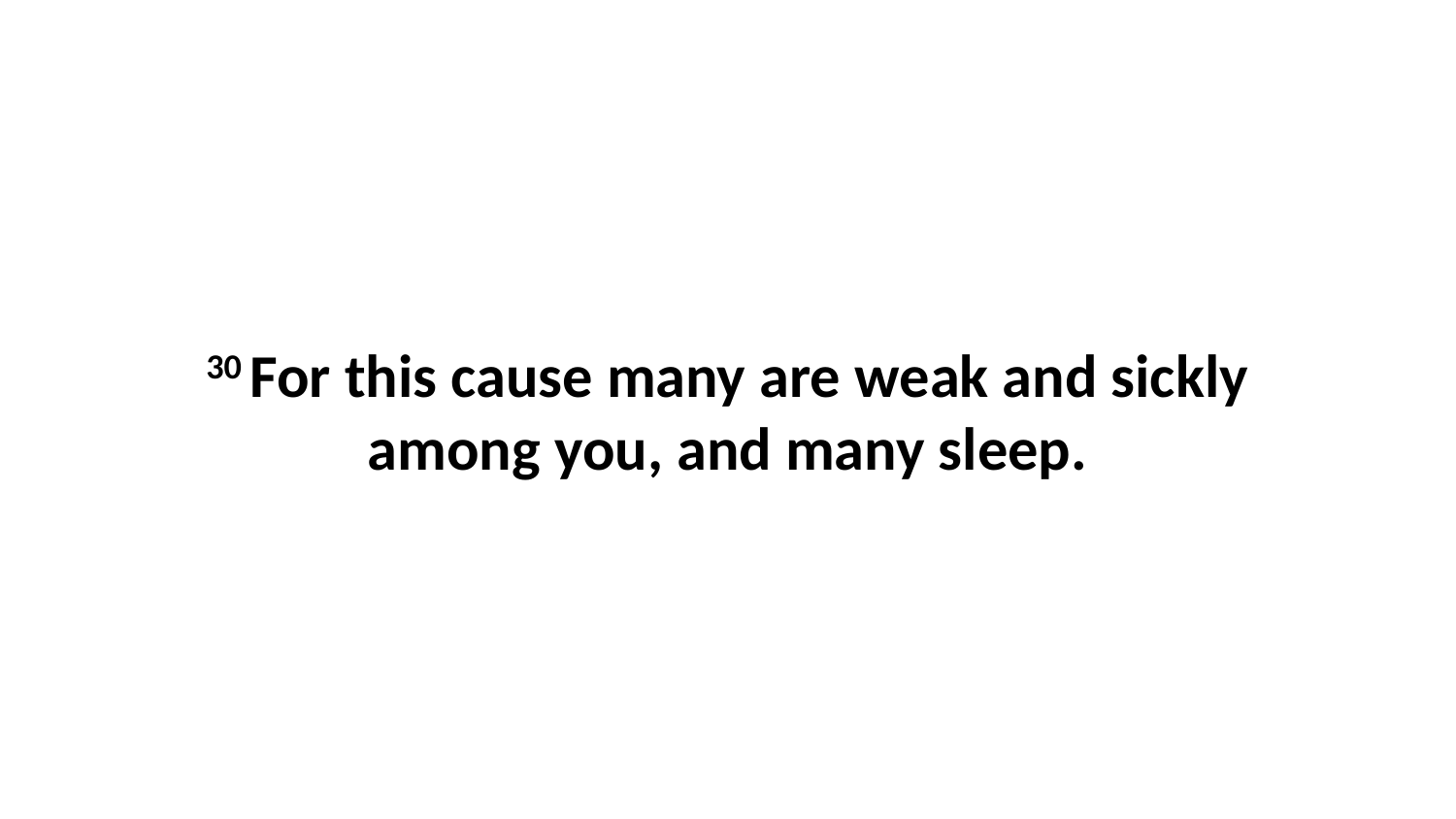

30 For this cause many are weak and sickly among you, and many sleep.